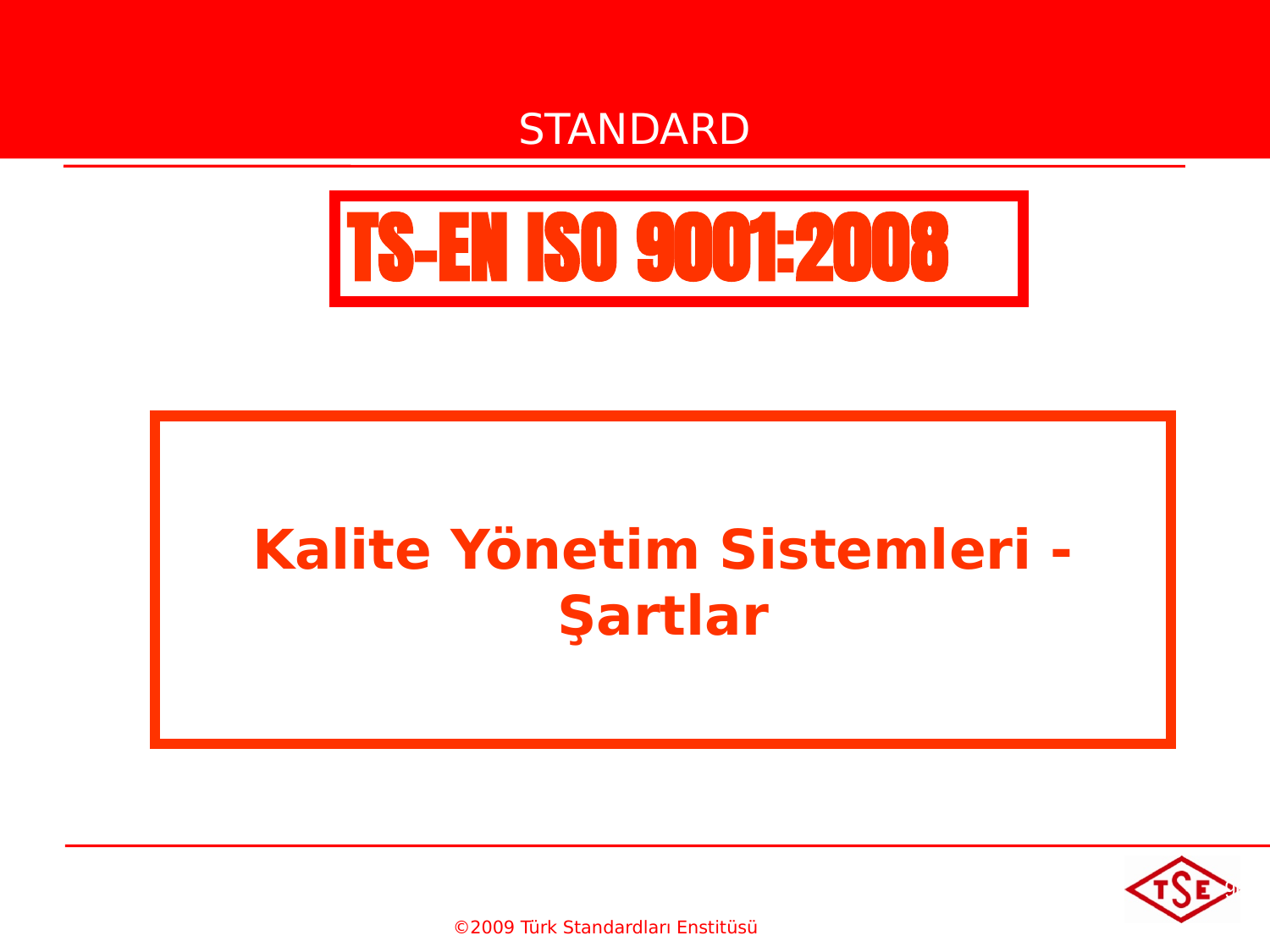

STANDARD
TS-EN ISO 9001:2008
Kalite Yönetim Sistemleri - Şartlar

©2009 Türk Standardları Enstitüsü
TÜRK STANDARDLARI ENSTİTÜSÜ
96